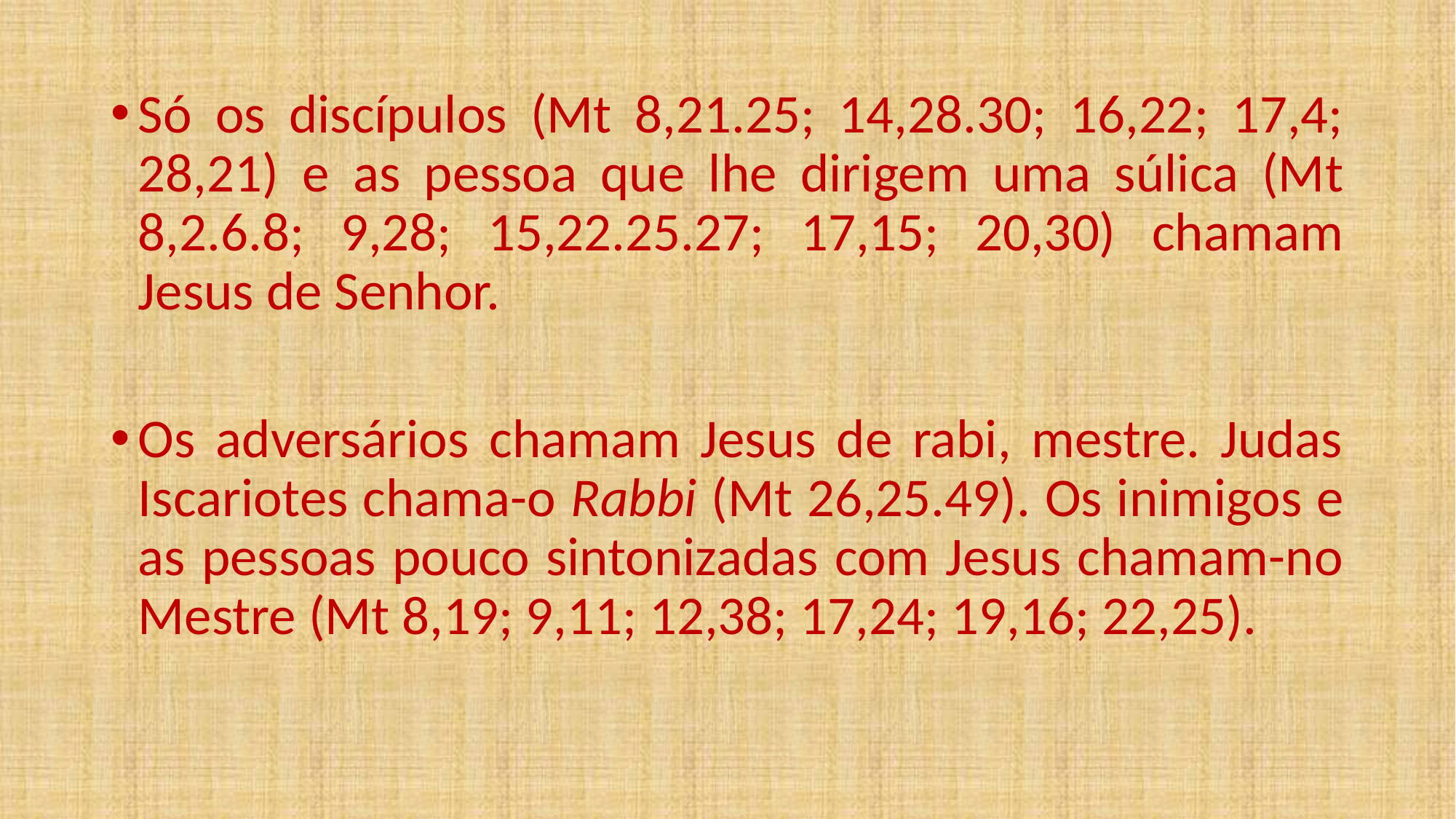

Só os discípulos (Mt 8,21.25; 14,28.30; 16,22; 17,4; 28,21) e as pessoa que lhe dirigem uma súlica (Mt 8,2.6.8; 9,28; 15,22.25.27; 17,15; 20,30) chamam Jesus de Senhor.

Os adversários chamam Jesus de rabi, mestre. Judas Iscariotes chama-o Rabbi (Mt 26,25.49). Os inimigos e as pessoas pouco sintonizadas com Jesus chamam-no Mestre (Mt 8,19; 9,11; 12,38; 17,24; 19,16; 22,25).